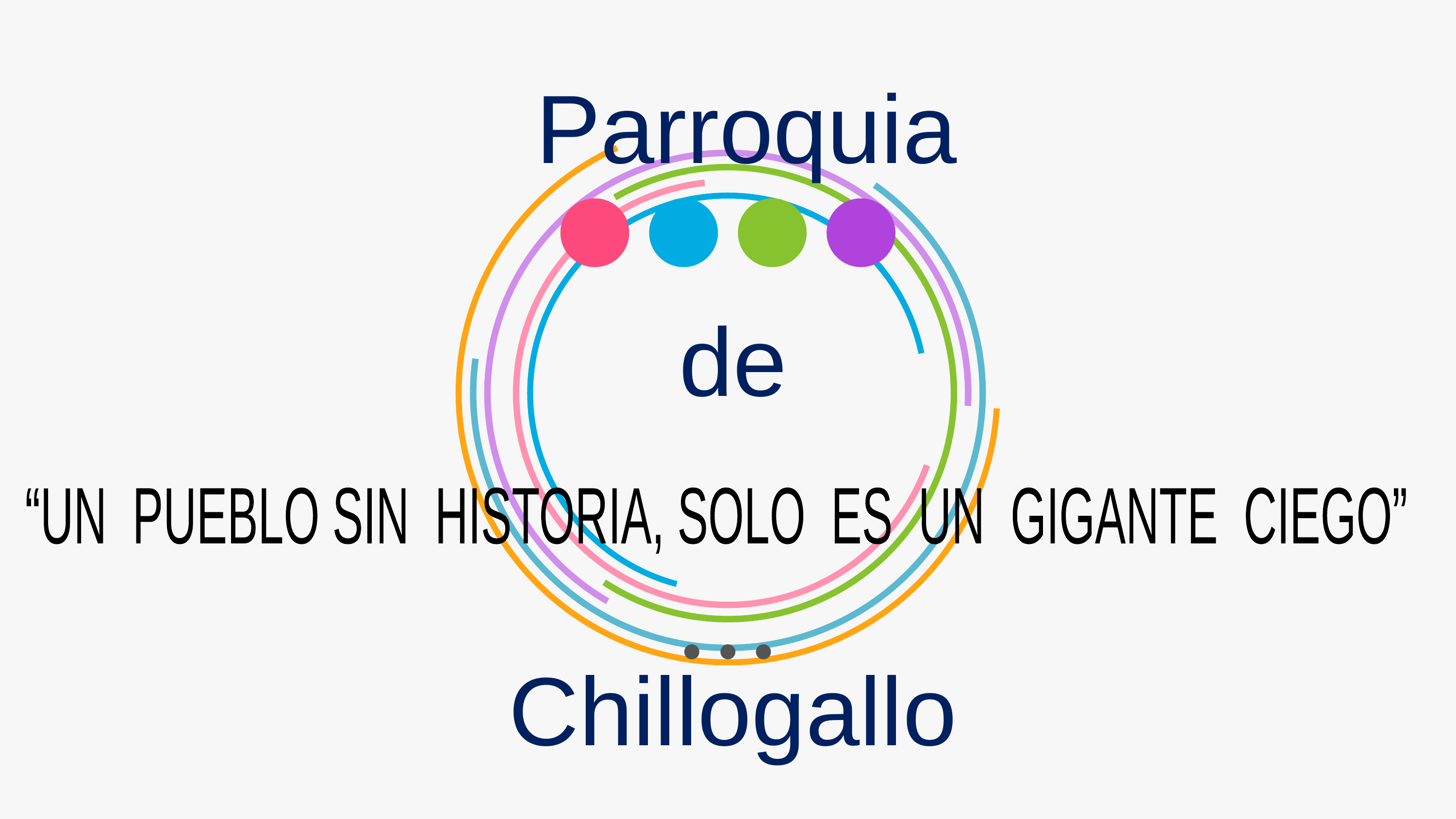

# Parroquia de Chillogallo

“UN  PUEBLO SIN  HISTORIA, SOLO  ES  UN  GIGANTE  CIEGO”